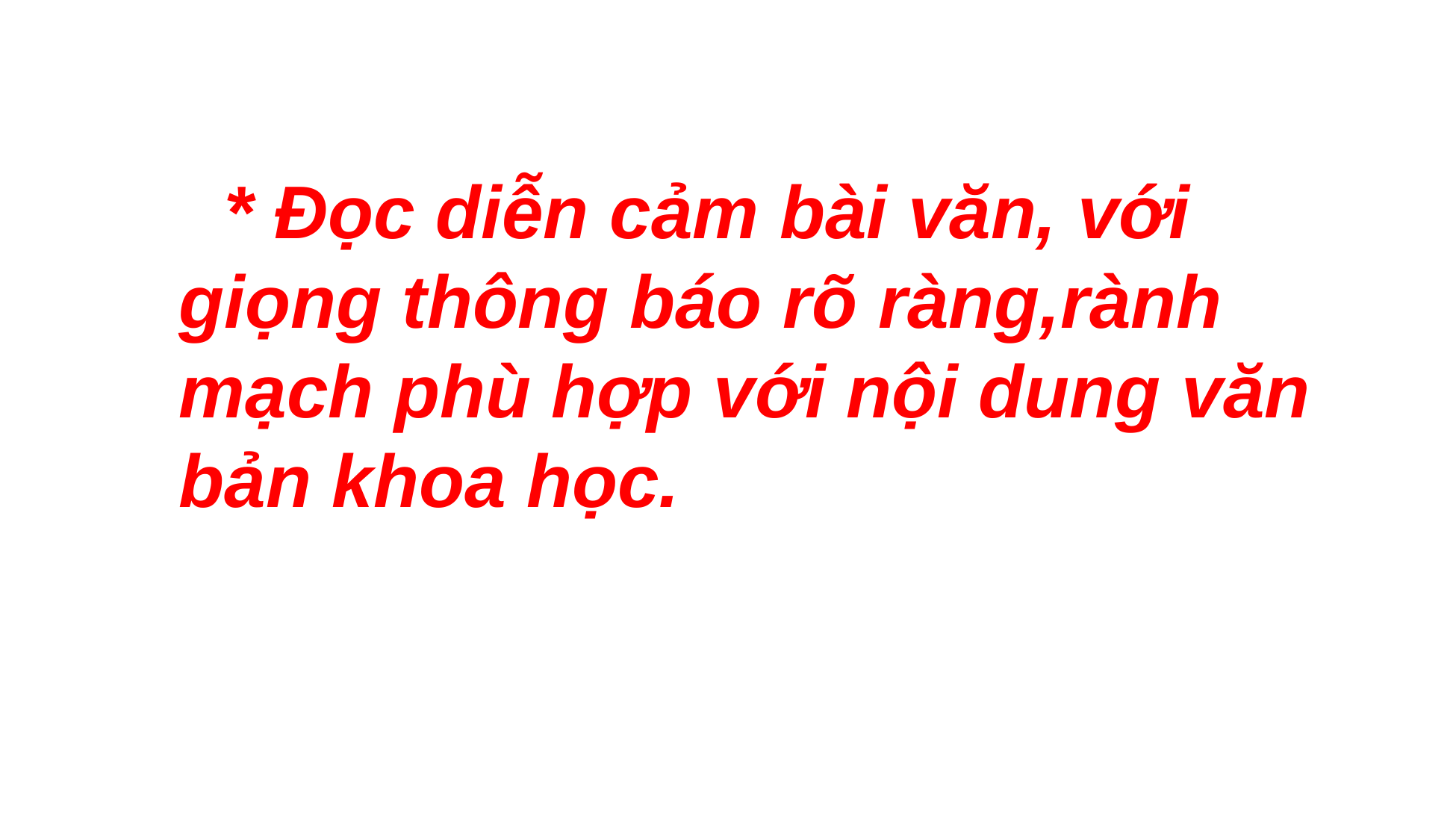

* Đọc diễn cảm bài văn, với giọng thông báo rõ ràng,rành mạch phù hợp với nội dung văn bản khoa học.